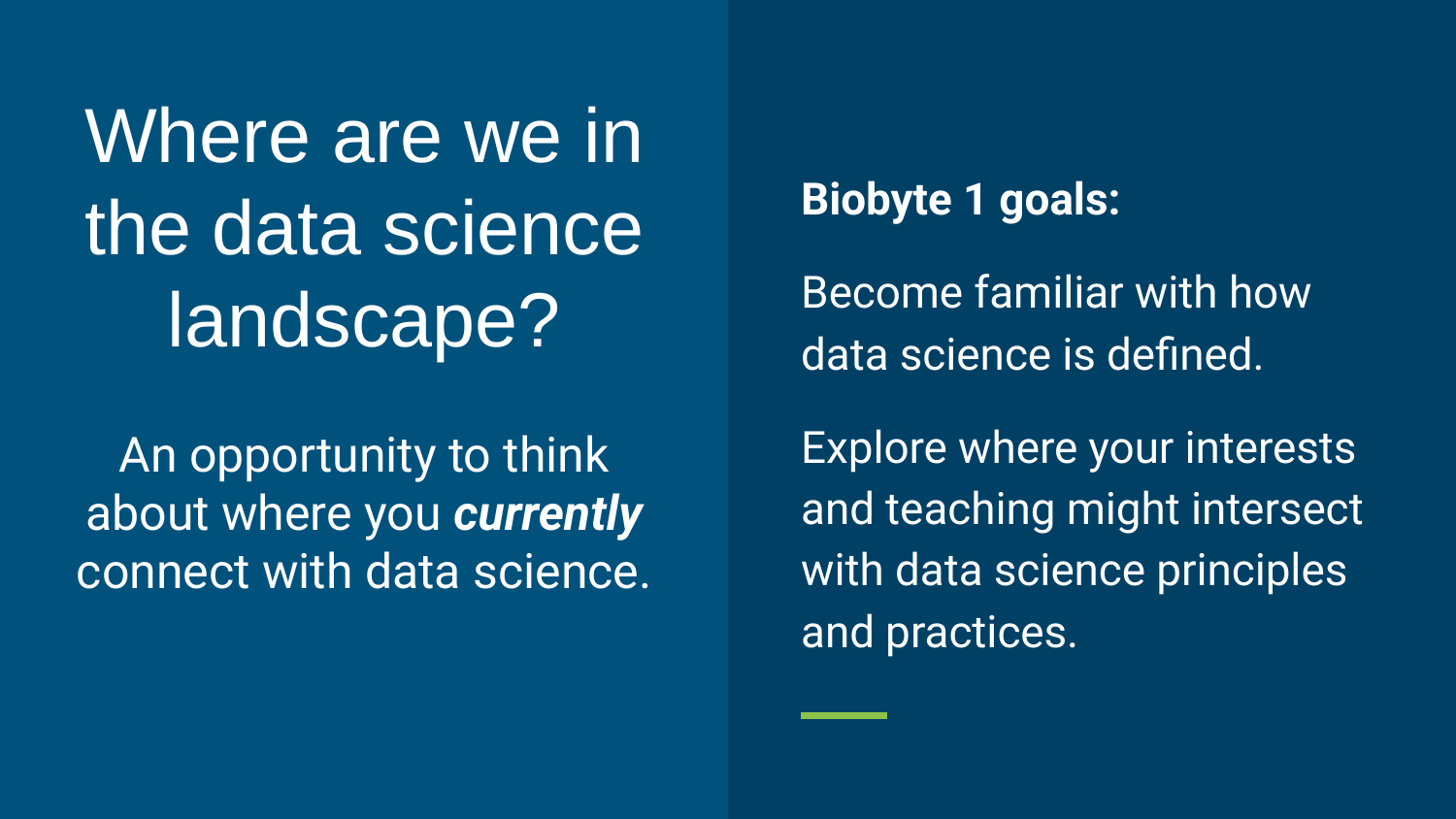

# Where are we in the data science landscape?
Biobyte 1 goals:
Become familiar with how data science is defined.
Explore where your interests and teaching might intersect with data science principles and practices.
An opportunity to think about where you currently connect with data science.